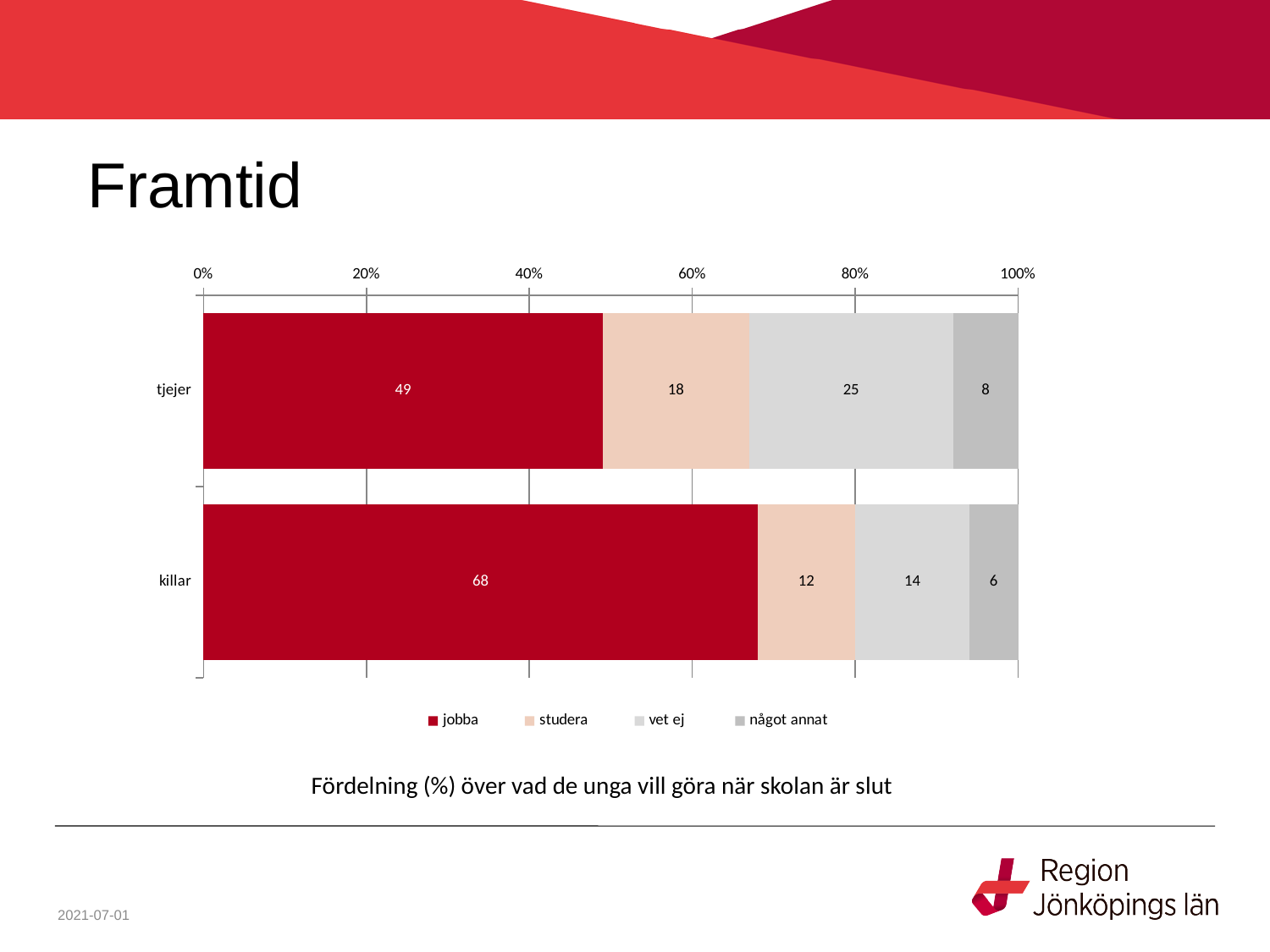

# Framtid

### Chart

| Category | jobba | studera | vet ej  | något annat  |
|---|---|---|---|---|
| tjejer | 49.0 | 18.0 | 25.0 | 8.0 |
| killar | 68.0 | 12.0 | 14.0 | 6.0 |
Fördelning (%) över vad de unga vill göra när skolan är slut
2021-07-01